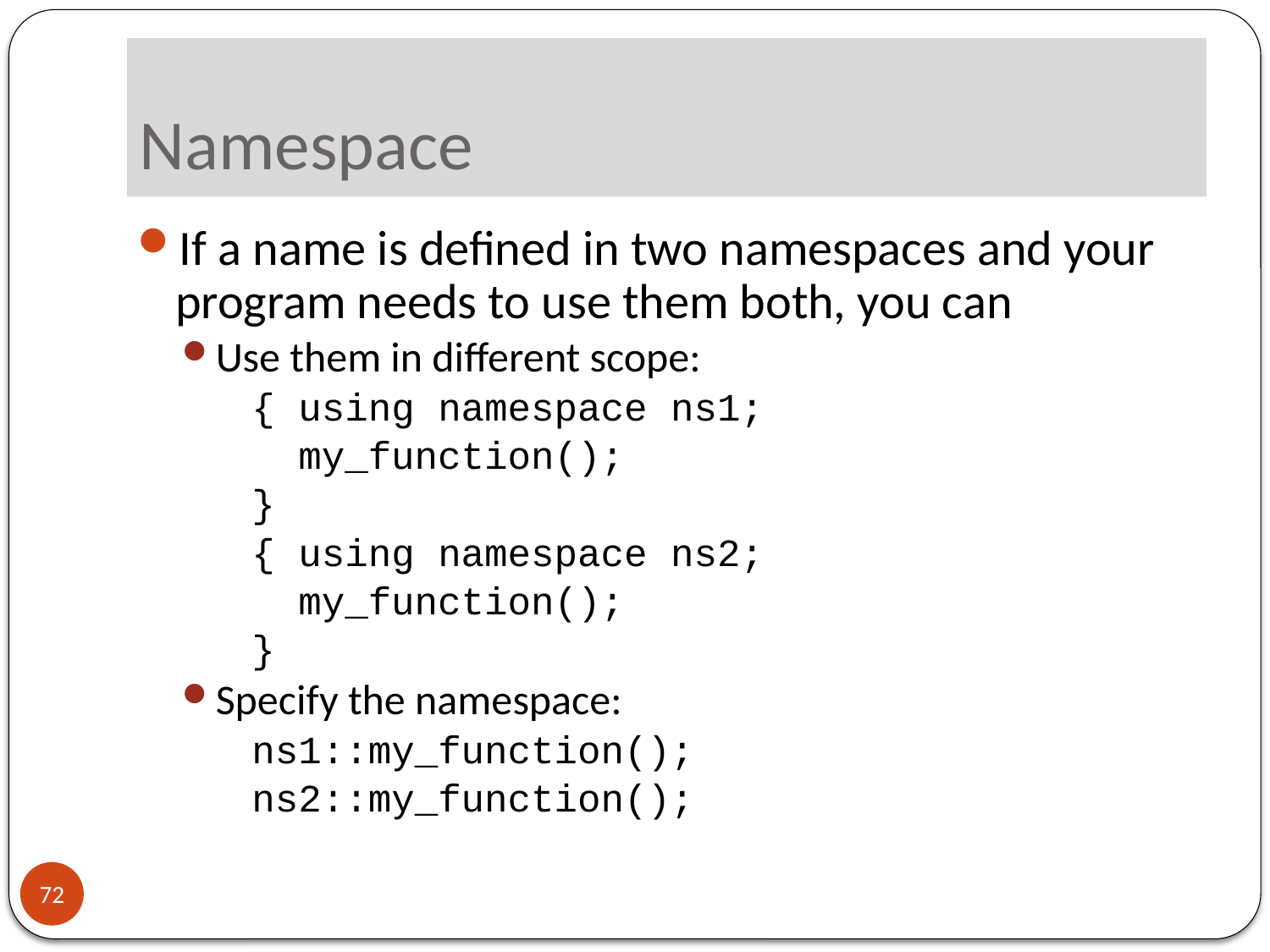

# Namespace
If a name is defined in two namespaces and your program needs to use them both, you can
Use them in different scope:
   { using namespace ns1;
     my_function();
   }
   { using namespace ns2;
     my_function();
   }
Specify the namespace:
   ns1::my_function();
   ns2::my_function();
72